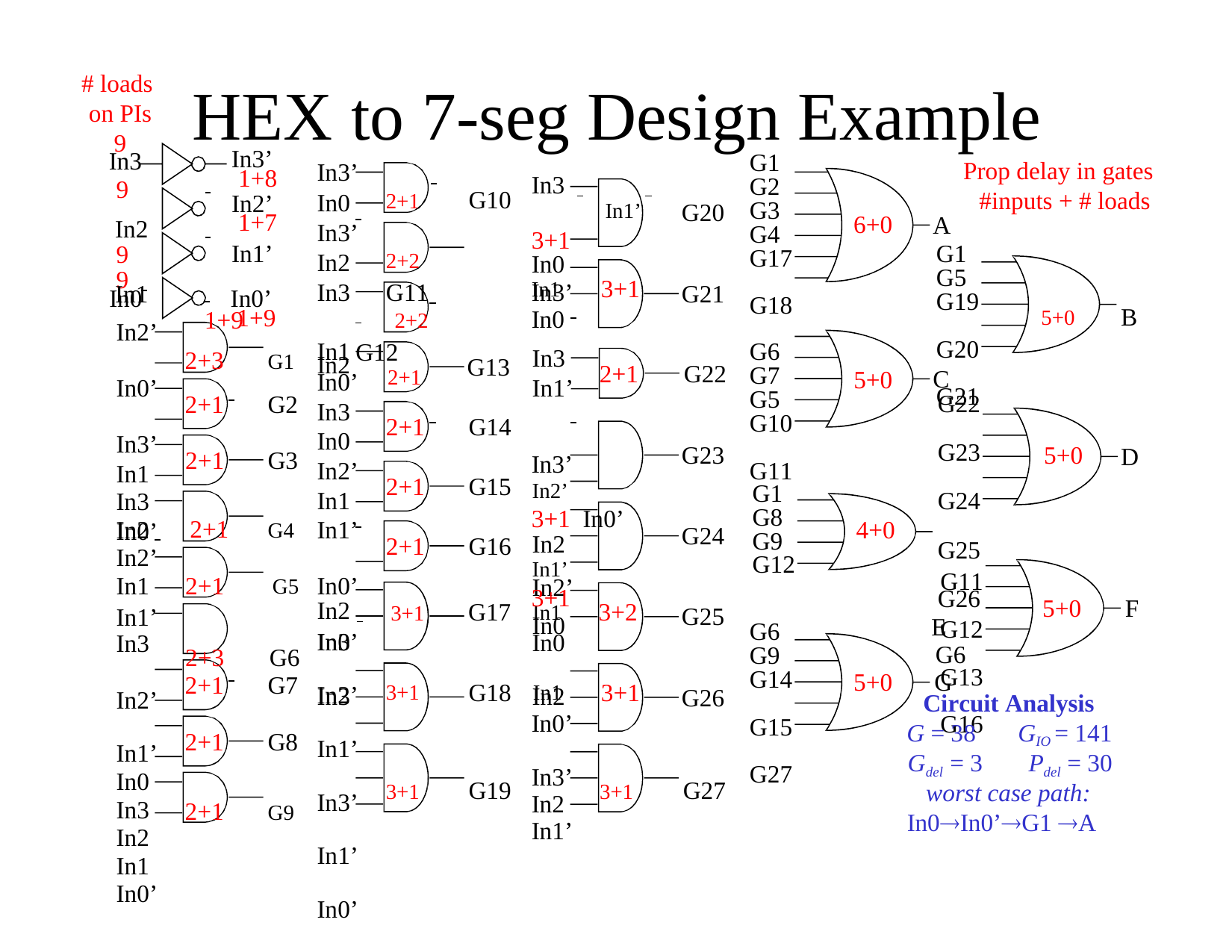

# loads  on PIs  9
In3
9 	 In2
9 	 In1
# HEX	to 7-seg	Design	Example

G1  G2  G3  G4  G17  G18
G6  G7  G5  G10  G11
In3’
 	  1+8
In2’
 	  1+7
In1’
Prop delay in gates  #inputs + # loads
In3’

In3   		 	 In1’	3+1
In0
In3’

2+1	G10

In0

G20
6+0
A
In3’
In2

2+2	G11
G1  G5  G19  G20  G21

 	  1+9

9

In3  In1

In1	3+1
In0
In3
G21
In0’
In0

5+0	B
 	 2+2	G12

1+9
In2’  In0’  In3’
In1  In2  In1

2+3	G1
In2	2+1

G13
2+1	G22
C  G22  G23  G24  G25  G26
E
G6
In1’  In3’
In2’	3+1  In0’
In2
In1’	3+1
In0
5+0
In0’
In3  In0  In2’
In1

2+1	G2

2+1	G14

G23
5+0
D
2+1	G3

2+1	G15
G1  G8  G9  G12
In3

 	 2+1	G4

4+0
In1’  In0’  In3’
In0’

G24

2+1	G16
In2’  In1’
In3
In2’  In1’
In0  In3  In2  In1  In0’

2+1	G5

2+3	G6

G11  G12  G13  G16
In2’
G17	In1	3+2
In0  In2

5+0	F
In2  	 3+1
In0  In3
G25
G6  G9  G14  G15  G27

5+0	G
2+1	G7
In2’  In1’  In3’  In1’  In0’
3+1	G18	In1	3+1
In0’  In3’
In2  In1’
G26
Circuit Analysis
G = 38	GIO = 141

2+1	G8

2+1	G9

Gdel = 3	Pdel = 30

3+1	G19
3+1	G27
worst case path:

In0→In0’→G1 →A